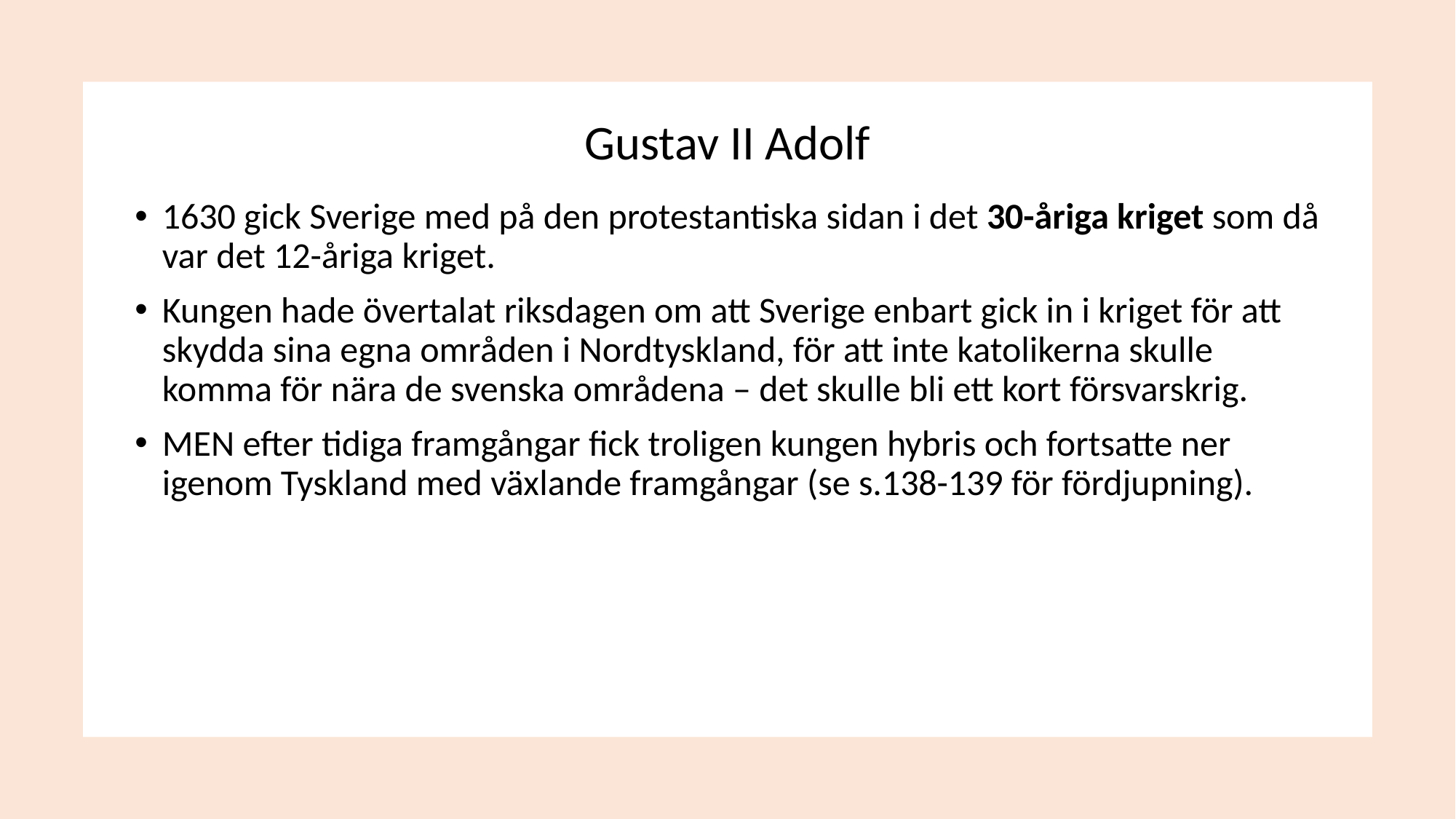

# Gustav II Adolf
1630 gick Sverige med på den protestantiska sidan i det 30-åriga kriget som då var det 12-åriga kriget.
Kungen hade övertalat riksdagen om att Sverige enbart gick in i kriget för att skydda sina egna områden i Nordtyskland, för att inte katolikerna skulle komma för nära de svenska områdena – det skulle bli ett kort försvarskrig.
MEN efter tidiga framgångar fick troligen kungen hybris och fortsatte ner igenom Tyskland med växlande framgångar (se s.138-139 för fördjupning).